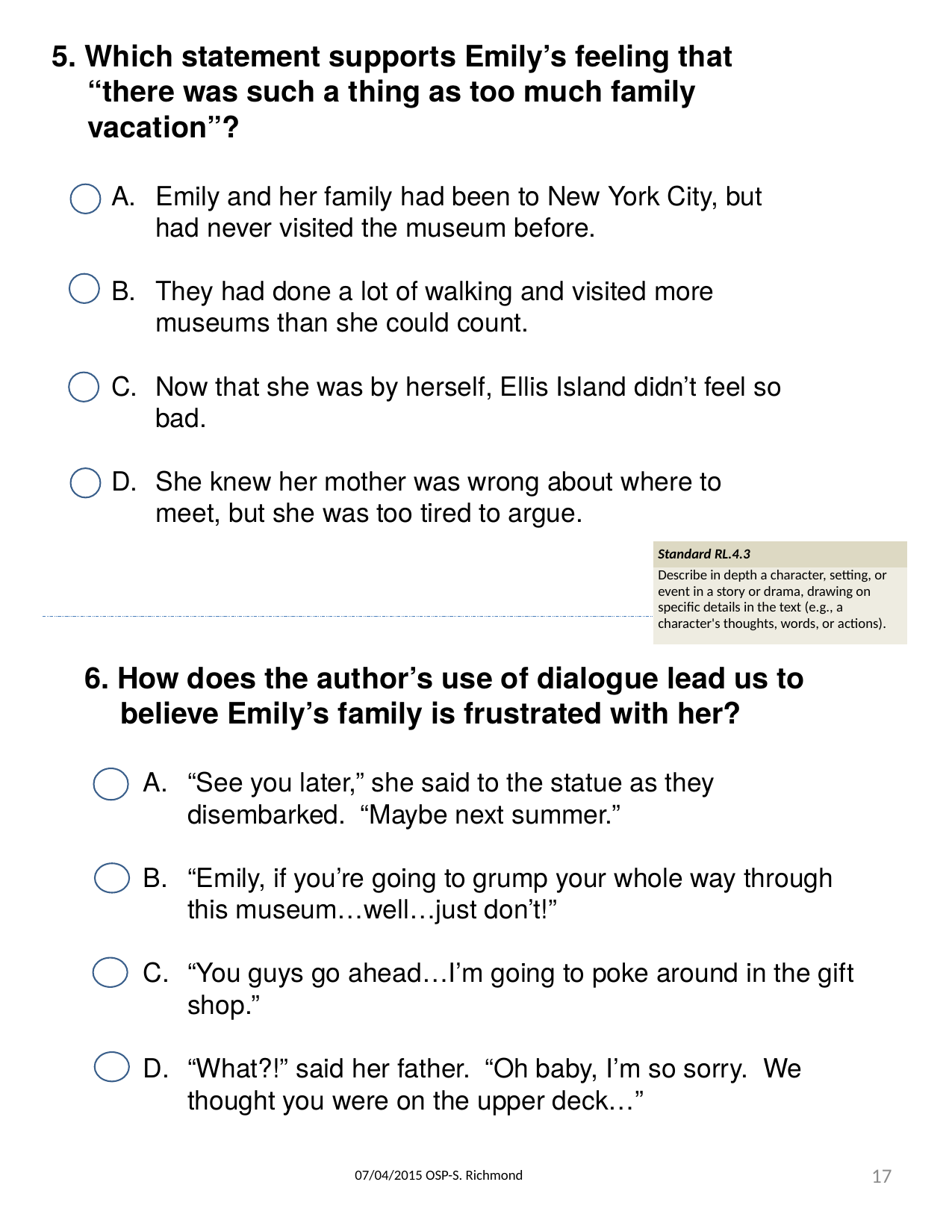

5. Which statement supports Emily’s feeling that “there was such a thing as too much family vacation”?

Emily and her family had been to New York City, but had never visited the museum before.

They had done a lot of walking and visited more museums than she could count.

Now that she was by herself, Ellis Island didn’t feel so bad.

She knew her mother was wrong about where to meet, but she was too tired to argue.

| Standard RL.4.3 |
| --- |
| Describe in depth a character, setting, or event in a story or drama, drawing on specific details in the text (e.g., a character's thoughts, words, or actions). |
6. How does the author’s use of dialogue lead us to believe Emily’s family is frustrated with her?

“See you later,” she said to the statue as they disembarked.  “Maybe next summer.”

“Emily, if you’re going to grump your whole way through this museum…well…just don’t!”

“You guys go ahead…I’m going to poke around in the gift shop.”

“What?!” said her father.  “Oh baby, I’m so sorry.  We thought you were on the upper deck…”

17